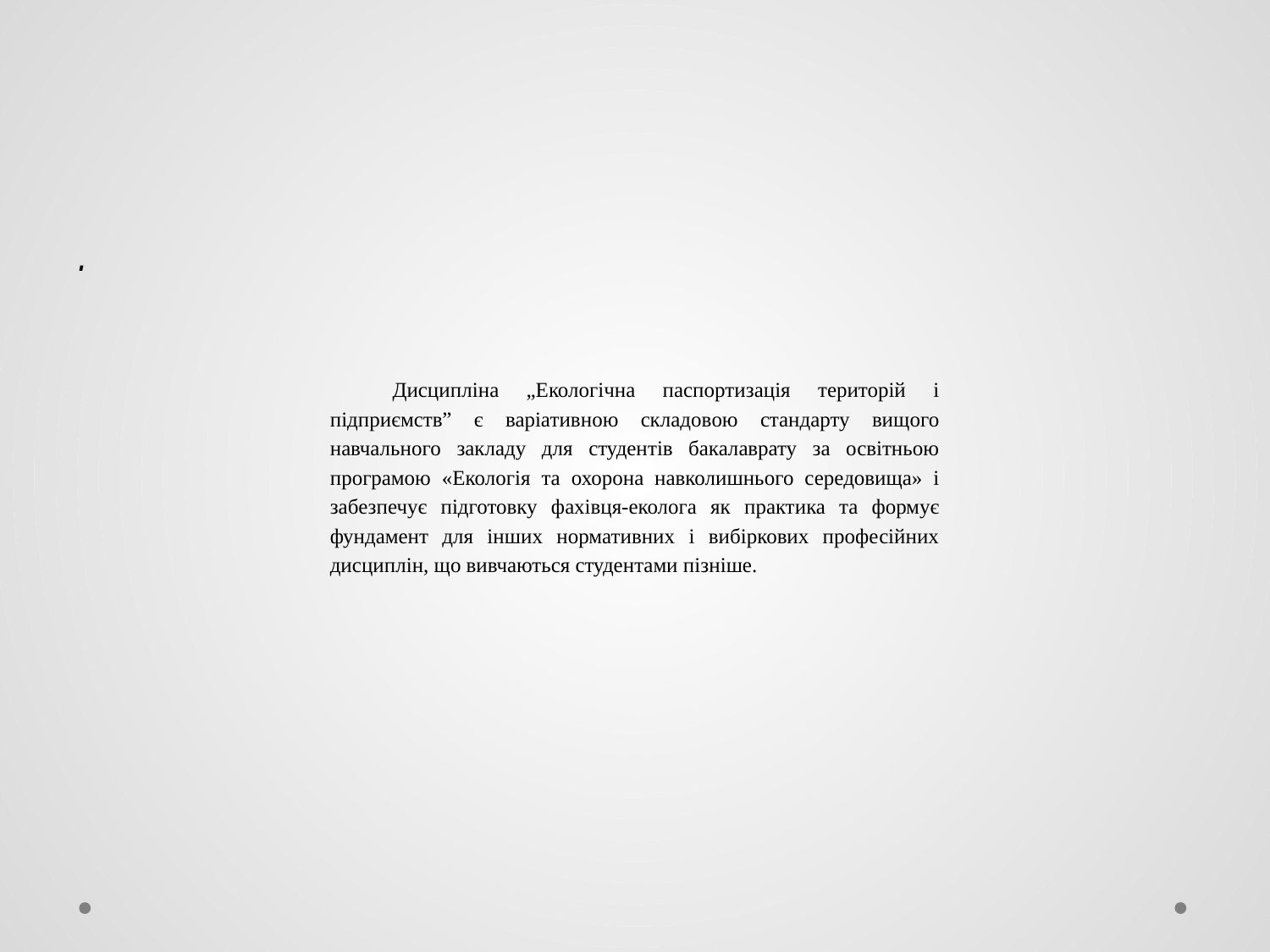

#
.
Дисципліна „Екологічна паспортизація територій і підприємств” є варіативною складовою стандарту вищого навчального закладу для студентів бакалаврату за освітньою програмою «Екологія та охорона навколишнього середовища» і забезпечує підготовку фахівця-еколога як практика та формує фундамент для інших нормативних і вибіркових професійних дисциплін, що вивчаються студентами пізніше.